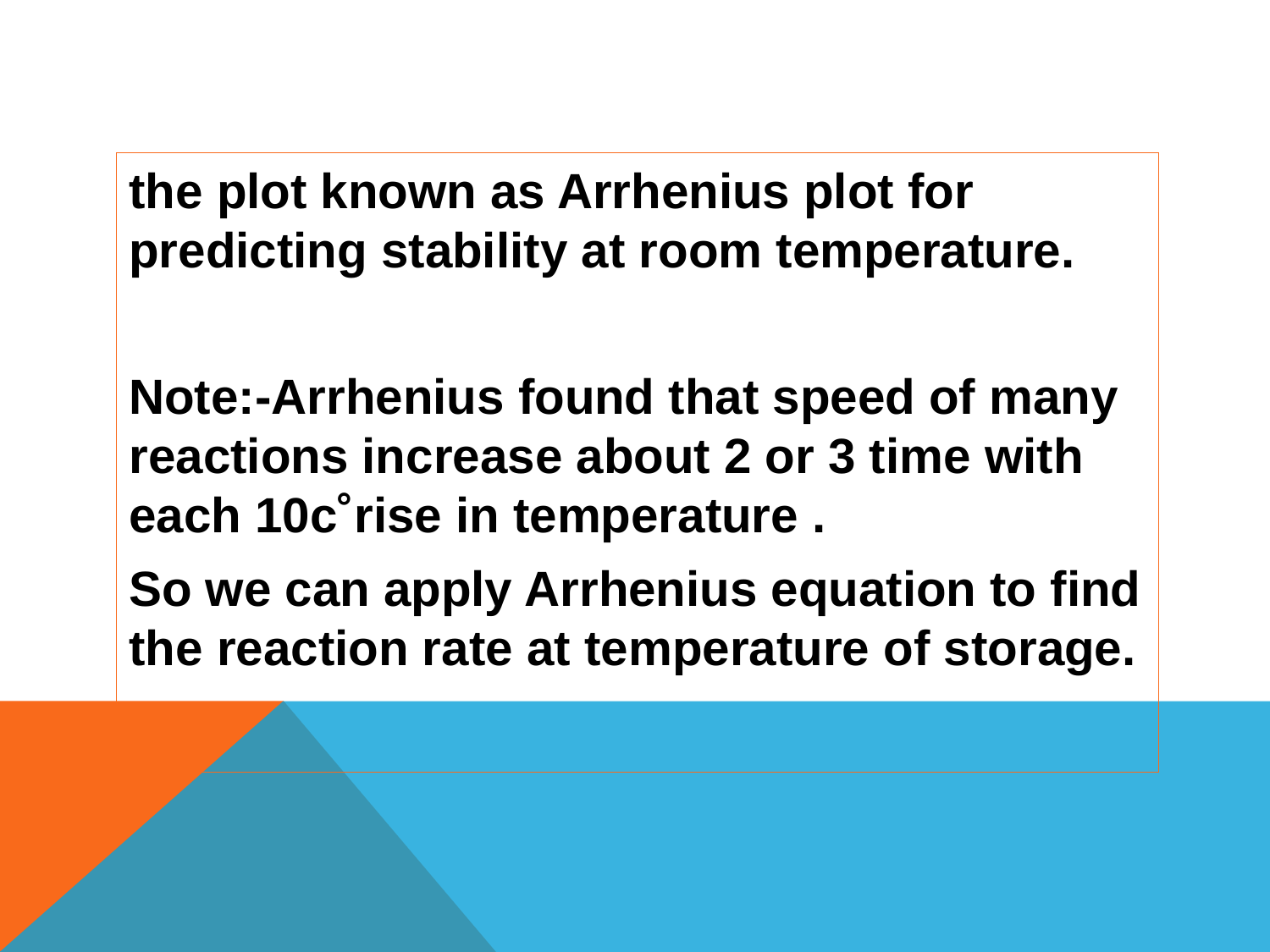

#
the plot known as Arrhenius plot for predicting stability at room temperature.

Note:-Arrhenius found that speed of many reactions increase about 2 or 3 time with each 10c˚rise in temperature .
So we can apply Arrhenius equation to find the reaction rate at temperature of storage.